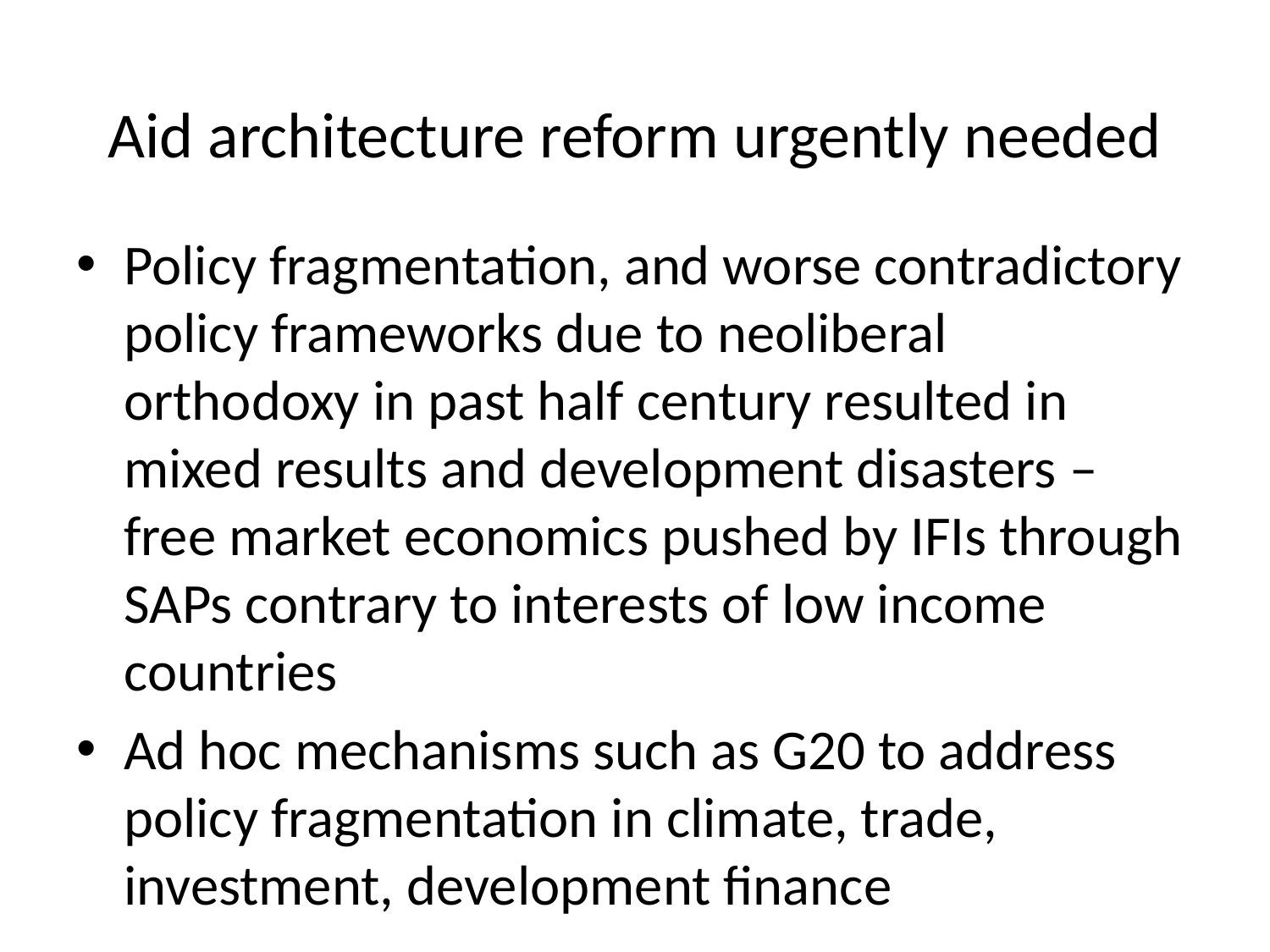

# Aid architecture reform urgently needed
Policy fragmentation, and worse contradictory policy frameworks due to neoliberal orthodoxy in past half century resulted in mixed results and development disasters – free market economics pushed by IFIs through SAPs contrary to interests of low income countries
Ad hoc mechanisms such as G20 to address policy fragmentation in climate, trade, investment, development finance